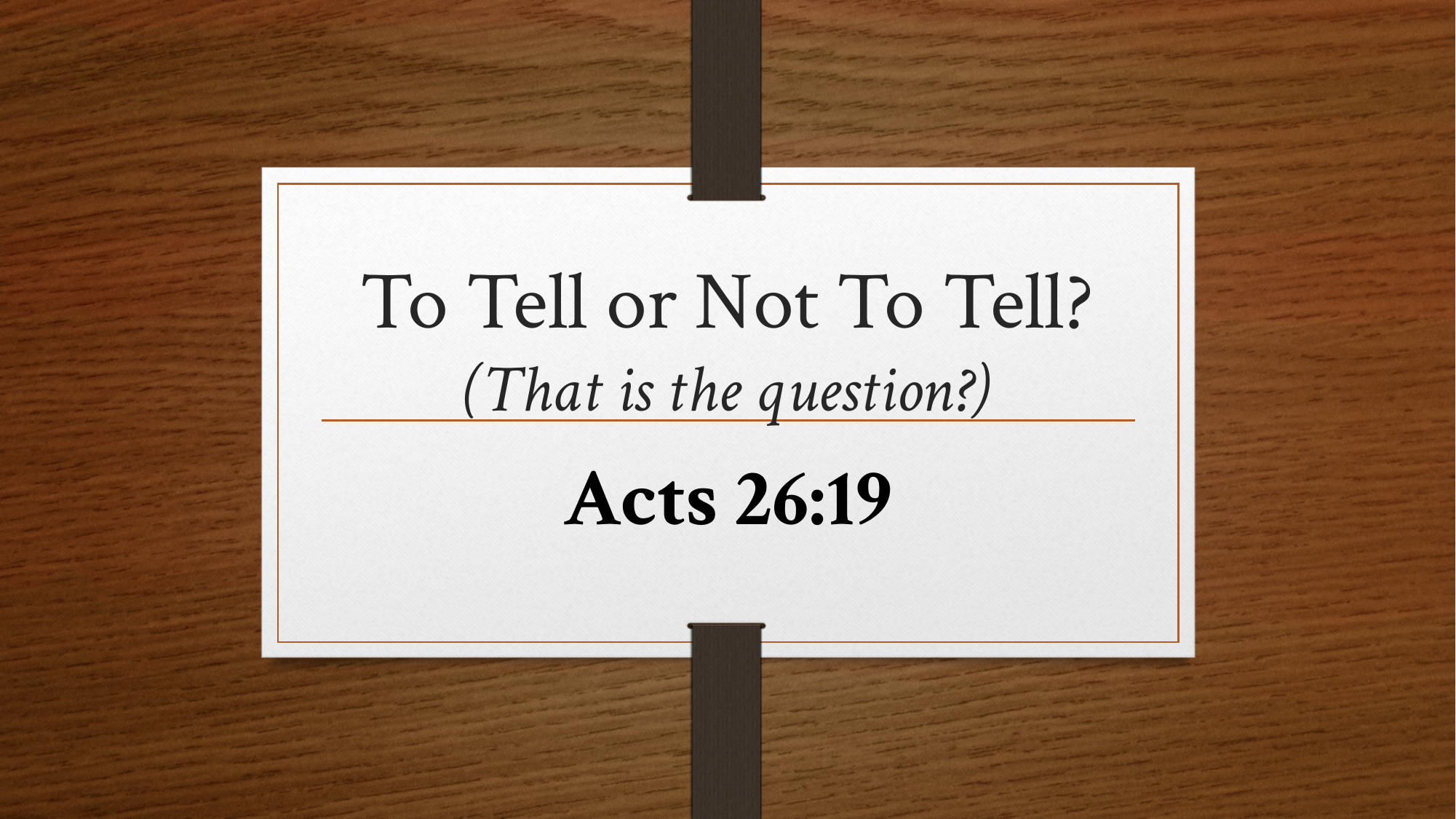

# To Tell or Not To Tell? (That is the question?)
Acts 26:19